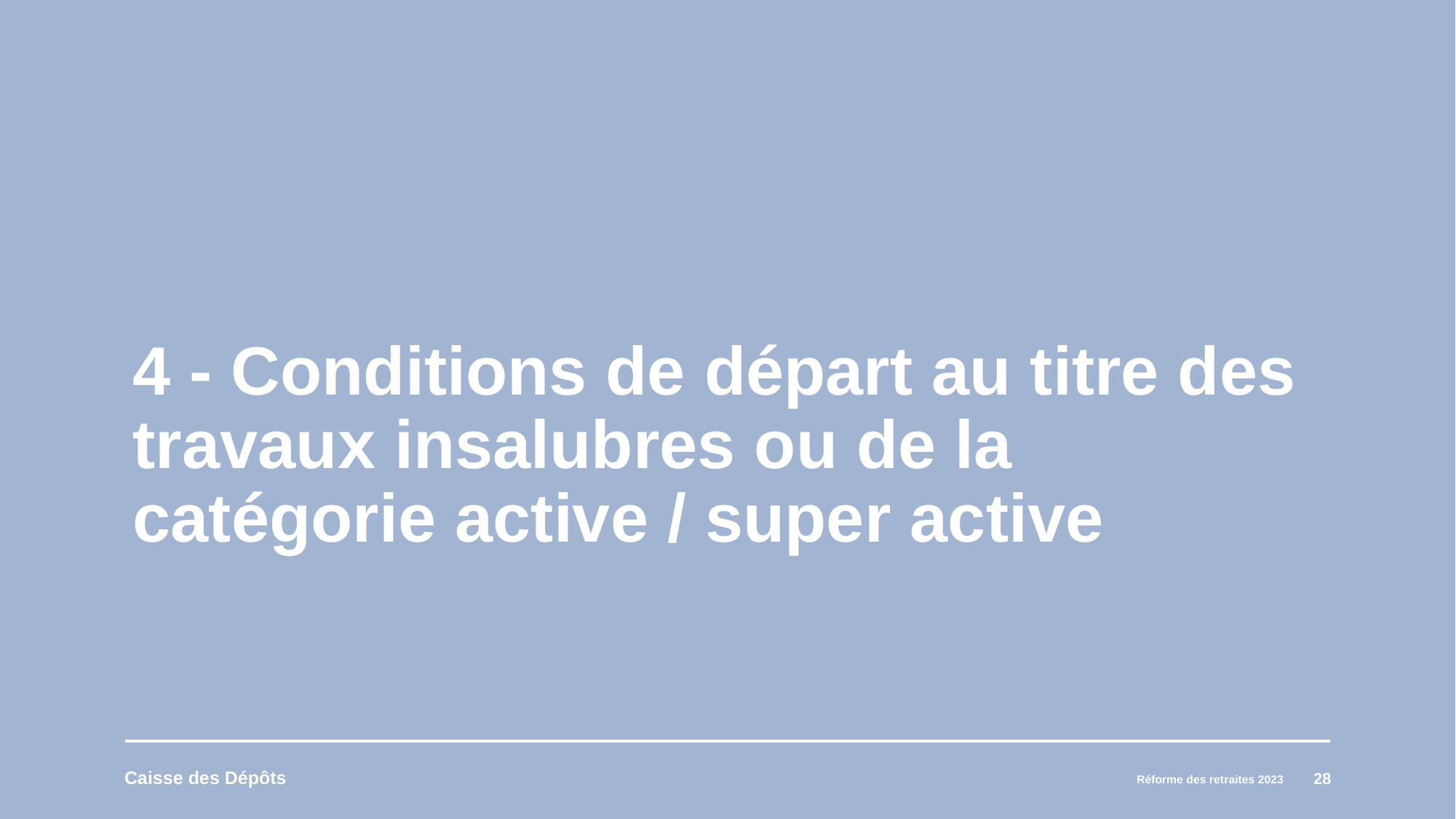

# 4 - Conditions de départ au titre des travaux insalubres ou de la catégorie active / super active
28
Réforme des retraites 2023